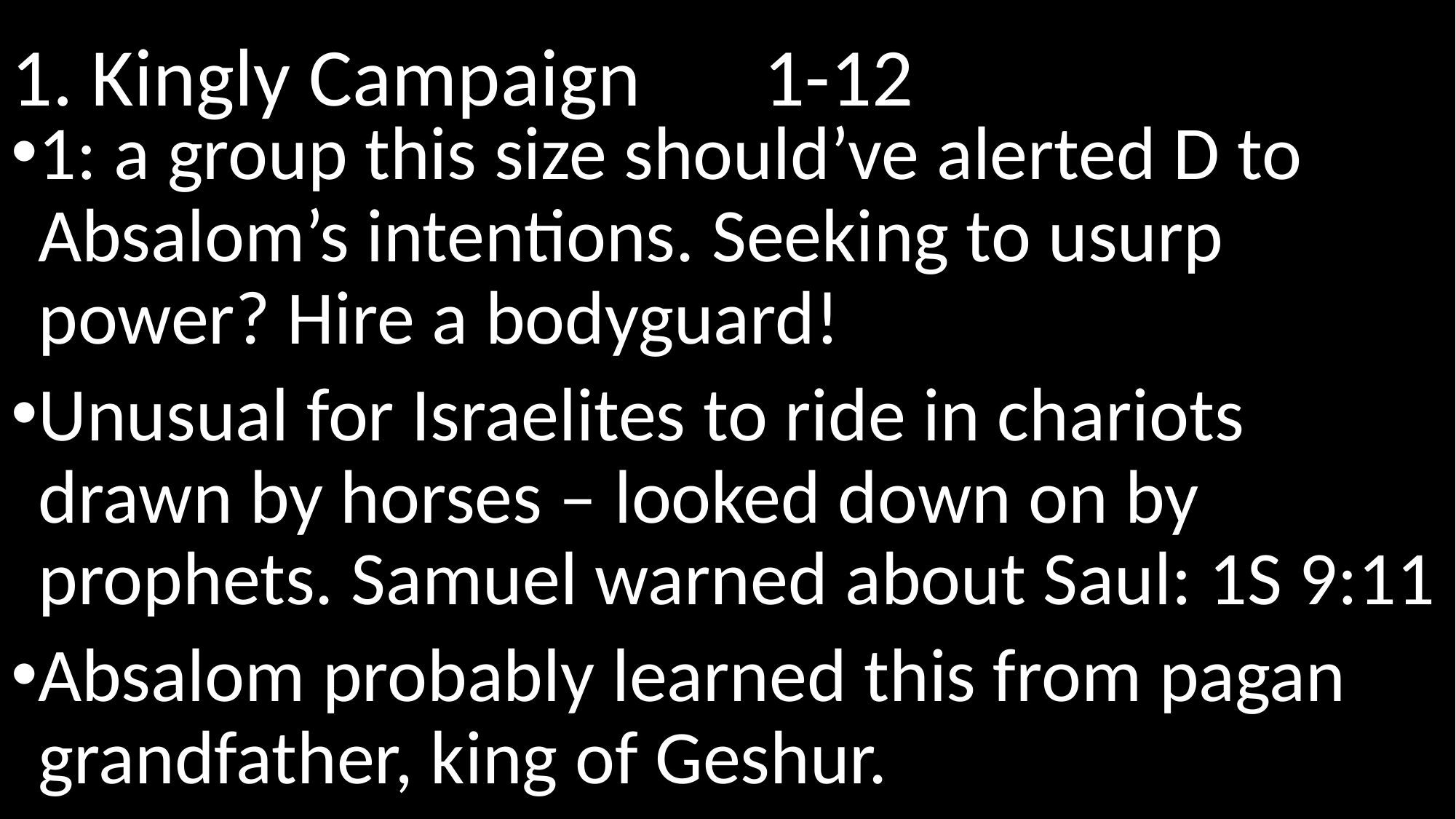

# 1. Kingly Campaign					  1-12
1: a group this size should’ve alerted D to Absalom’s intentions. Seeking to usurp power? Hire a bodyguard!
Unusual for Israelites to ride in chariots drawn by horses – looked down on by prophets. Samuel warned about Saul: 1S 9:11
Absalom probably learned this from pagan grandfather, king of Geshur.